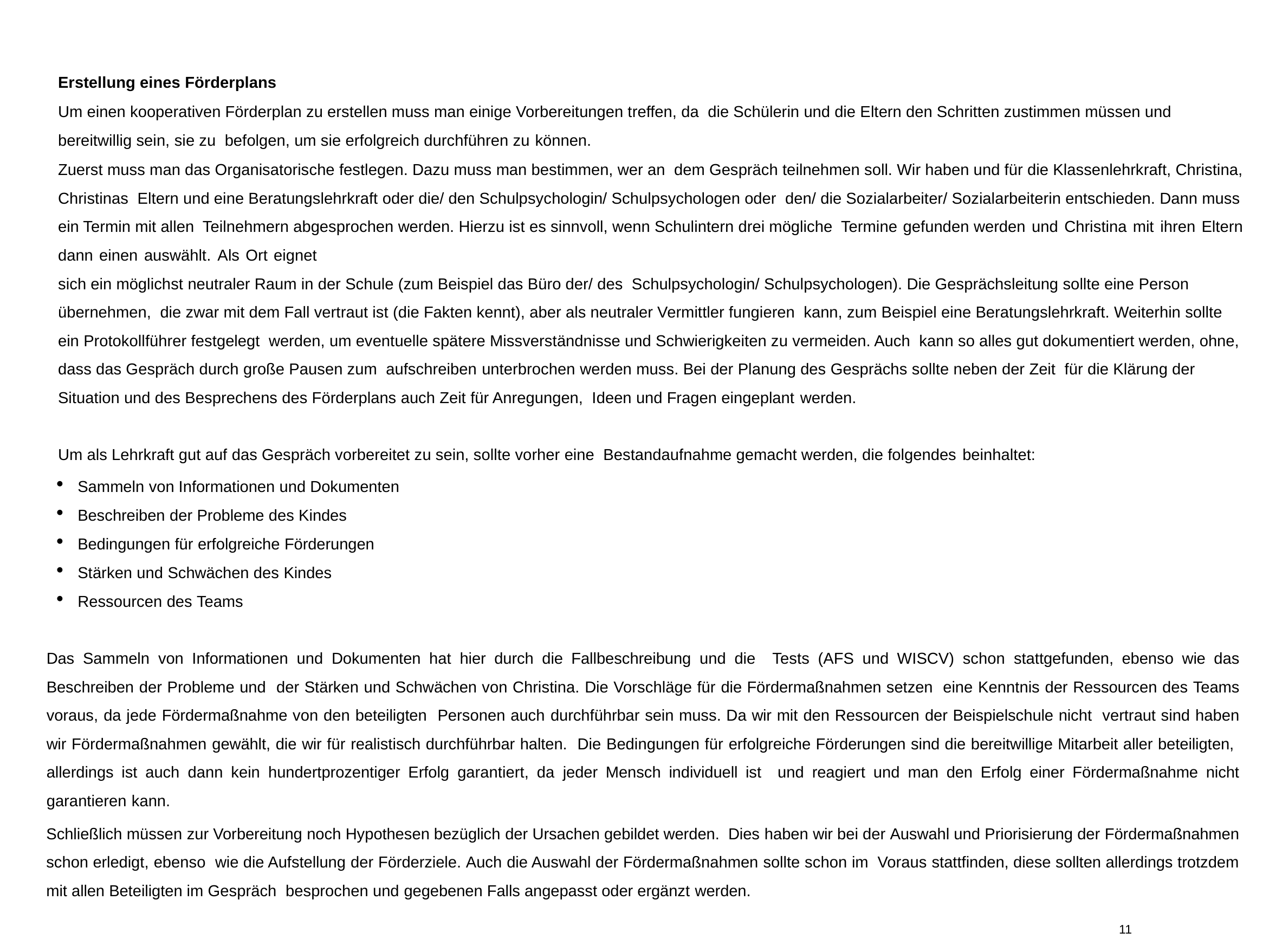

Erstellung eines Förderplans
Um einen kooperativen Förderplan zu erstellen muss man einige Vorbereitungen treffen, da  die Schülerin und die Eltern den Schritten zustimmen müssen und bereitwillig sein, sie zu  befolgen, um sie erfolgreich durchführen zu können.
Zuerst muss man das Organisatorische festlegen. Dazu muss man bestimmen, wer an  dem Gespräch teilnehmen soll. Wir haben und für die Klassenlehrkraft, Christina, Christinas  Eltern und eine Beratungslehrkraft oder die/ den Schulpsychologin/ Schulpsychologen oder  den/ die Sozialarbeiter/ Sozialarbeiterin entschieden. Dann muss ein Termin mit allen  Teilnehmern abgesprochen werden. Hierzu ist es sinnvoll, wenn Schulintern drei mögliche  Termine gefunden werden und Christina mit ihren Eltern dann einen auswählt. Als Ort eignet
sich ein möglichst neutraler Raum in der Schule (zum Beispiel das Büro der/ des  Schulpsychologin/ Schulpsychologen). Die Gesprächsleitung sollte eine Person übernehmen,  die zwar mit dem Fall vertraut ist (die Fakten kennt), aber als neutraler Vermittler fungieren  kann, zum Beispiel eine Beratungslehrkraft. Weiterhin sollte ein Protokollführer festgelegt  werden, um eventuelle spätere Missverständnisse und Schwierigkeiten zu vermeiden. Auch  kann so alles gut dokumentiert werden, ohne, dass das Gespräch durch große Pausen zum  aufschreiben unterbrochen werden muss. Bei der Planung des Gesprächs sollte neben der Zeit  für die Klärung der Situation und des Besprechens des Förderplans auch Zeit für Anregungen,  Ideen und Fragen eingeplant werden.

Um als Lehrkraft gut auf das Gespräch vorbereitet zu sein, sollte vorher eine  Bestandaufnahme gemacht werden, die folgendes beinhaltet:
Sammeln von Informationen und Dokumenten
Beschreiben der Probleme des Kindes
Bedingungen für erfolgreiche Förderungen
Stärken und Schwächen des Kindes
Ressourcen des Teams

Das Sammeln von Informationen und Dokumenten hat hier durch die Fallbeschreibung und die  Tests (AFS und WISCV) schon stattgefunden, ebenso wie das Beschreiben der Probleme und  der Stärken und Schwächen von Christina. Die Vorschläge für die Fördermaßnahmen setzen  eine Kenntnis der Ressourcen des Teams voraus, da jede Fördermaßnahme von den beteiligten  Personen auch durchführbar sein muss. Da wir mit den Ressourcen der Beispielschule nicht  vertraut sind haben wir Fördermaßnahmen gewählt, die wir für realistisch durchführbar halten.  Die Bedingungen für erfolgreiche Förderungen sind die bereitwillige Mitarbeit aller beteiligten,  allerdings ist auch dann kein hundertprozentiger Erfolg garantiert, da jeder Mensch individuell ist  und reagiert und man den Erfolg einer Fördermaßnahme nicht garantieren kann.
Schließlich müssen zur Vorbereitung noch Hypothesen bezüglich der Ursachen gebildet werden.  Dies haben wir bei der Auswahl und Priorisierung der Fördermaßnahmen schon erledigt, ebenso  wie die Aufstellung der Förderziele. Auch die Auswahl der Fördermaßnahmen sollte schon im  Voraus stattfinden, diese sollten allerdings trotzdem mit allen Beteiligten im Gespräch  besprochen und gegebenen Falls angepasst oder ergänzt werden.
11